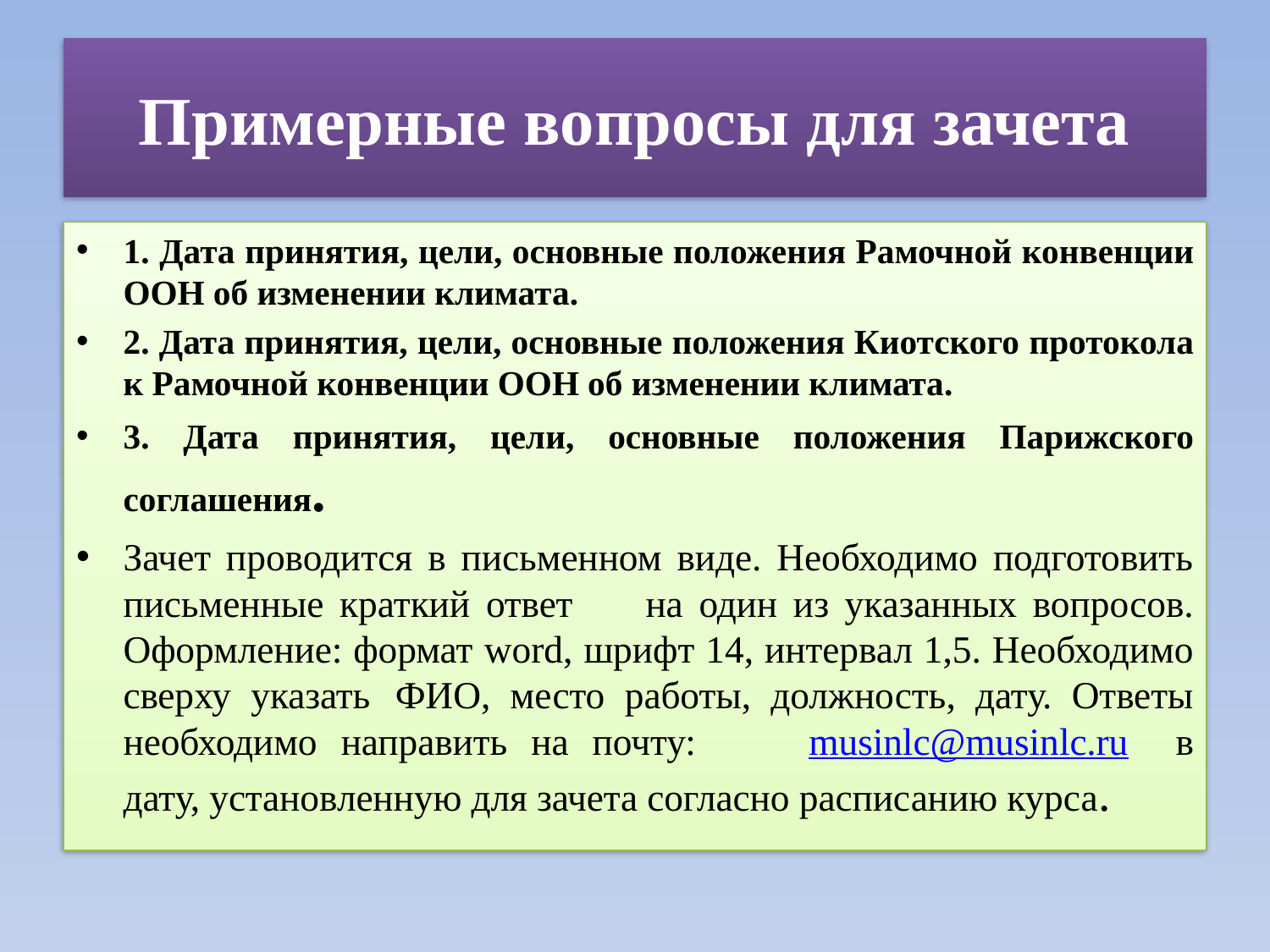

# Примерные вопросы для зачета
1. Дата принятия, цели, основные положения Рамочной конвенции ООН об изменении климата.
2. Дата принятия, цели, основные положения Киотского протокола к Рамочной конвенции ООН об изменении климата.
3. Дата принятия, цели, основные положения Парижского соглашения.
Зачет проводится в письменном виде. Необходимо подготовить письменные краткий ответ 	на один из указанных вопросов. Оформление: формат word, шрифт 14, интервал 1,5. Необходимо сверху указать 	ФИО, место работы, должность, дату. Ответы необходимо направить на почту: 	musinlc@musinlc.ru  в дату, установленную для зачета согласно расписанию курса.